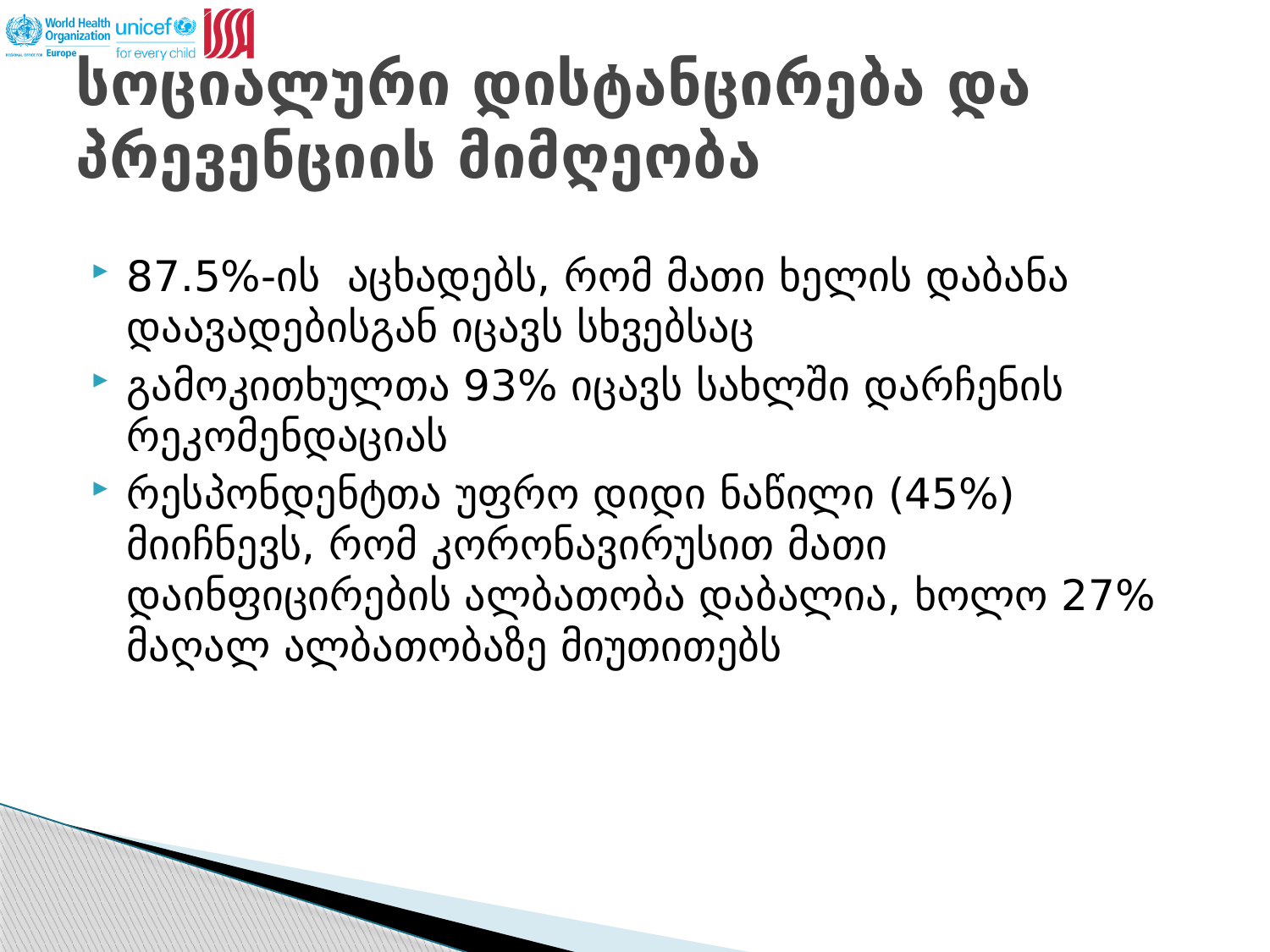

# სოციალური დისტანცირება და პრევენციის მიმღეობა
87.5%-ის  აცხადებს, რომ მათი ხელის დაბანა დაავადებისგან იცავს სხვებსაც
გამოკითხულთა 93% იცავს სახლში დარჩენის რეკომენდაციას
რესპონდენტთა უფრო დიდი ნაწილი (45%) მიიჩნევს, რომ კორონავირუსით მათი დაინფიცირების ალბათობა დაბალია, ხოლო 27% მაღალ ალბათობაზე მიუთითებს